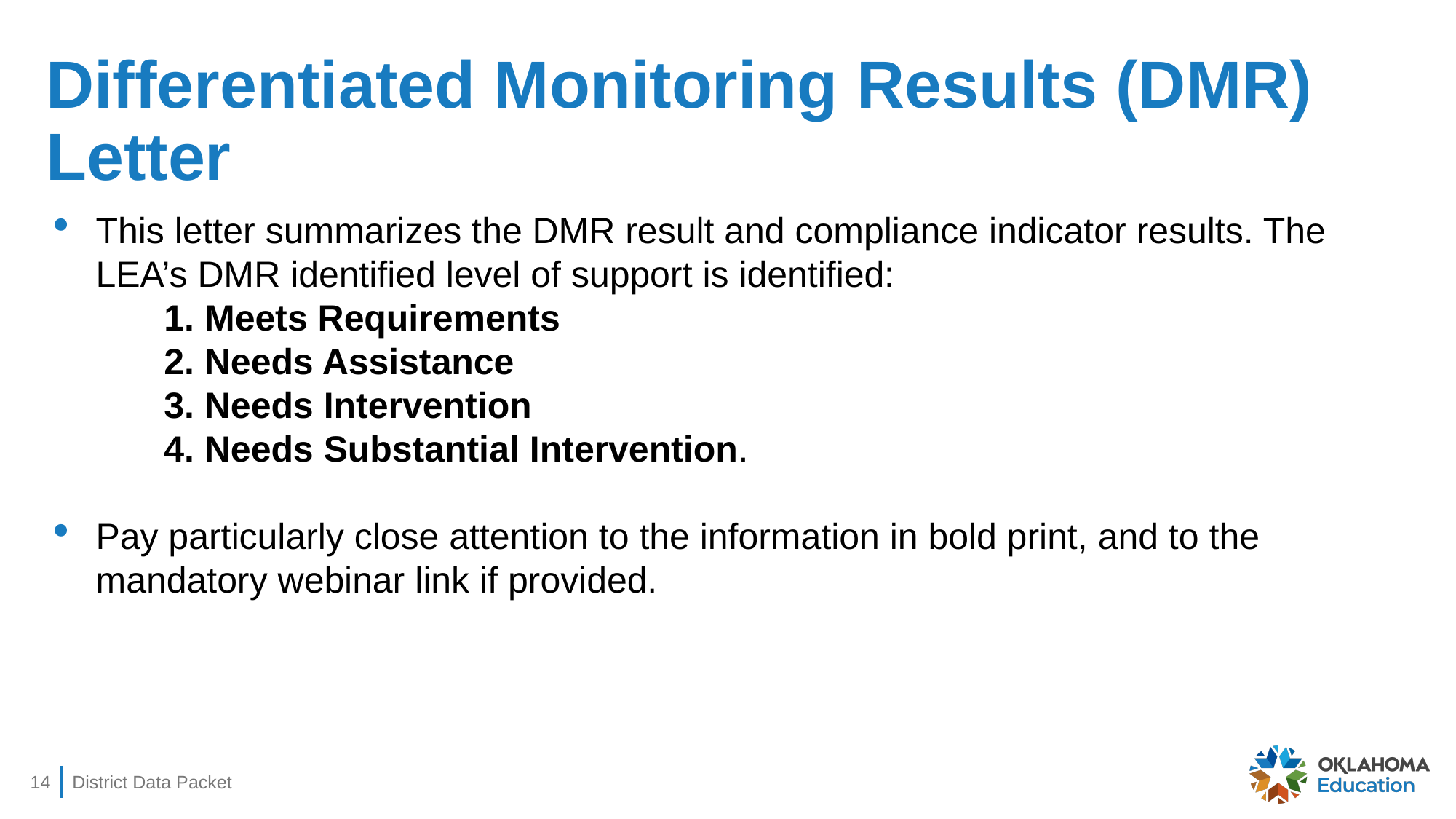

# Differentiated Monitoring Results (DMR) Letter
This letter summarizes the DMR result and compliance indicator results. The LEA’s DMR identified level of support is identified:
	1. Meets Requirements
	2. Needs Assistance
	3. Needs Intervention
	4. Needs Substantial Intervention.

Pay particularly close attention to the information in bold print, and to the mandatory webinar link if provided.

14
District Data Packet